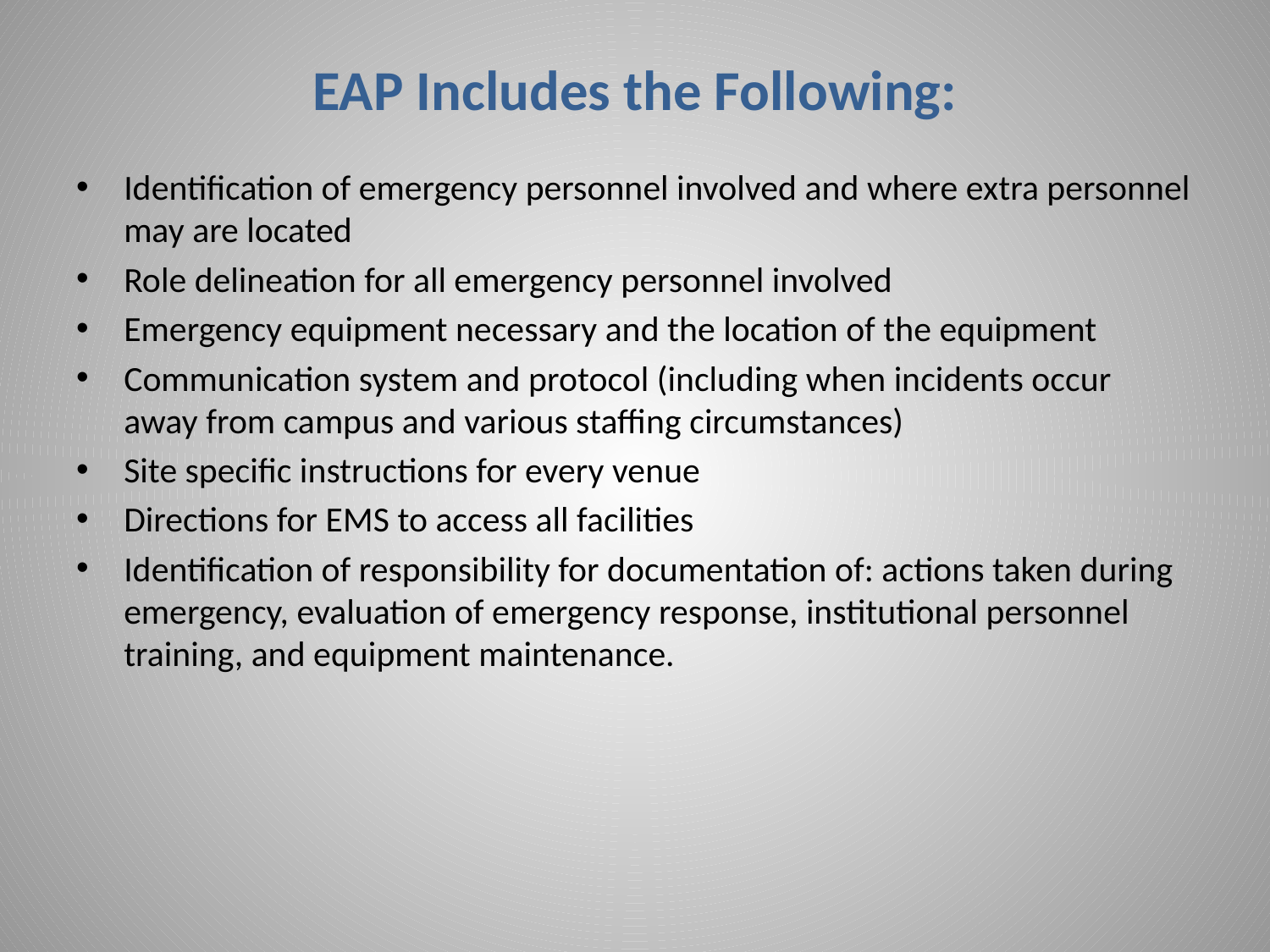

# EAP Includes the Following:
Identification of emergency personnel involved and where extra personnel may are located
Role delineation for all emergency personnel involved
Emergency equipment necessary and the location of the equipment
Communication system and protocol (including when incidents occur away from campus and various staffing circumstances)
Site specific instructions for every venue
Directions for EMS to access all facilities
Identification of responsibility for documentation of: actions taken during emergency, evaluation of emergency response, institutional personnel training, and equipment maintenance.